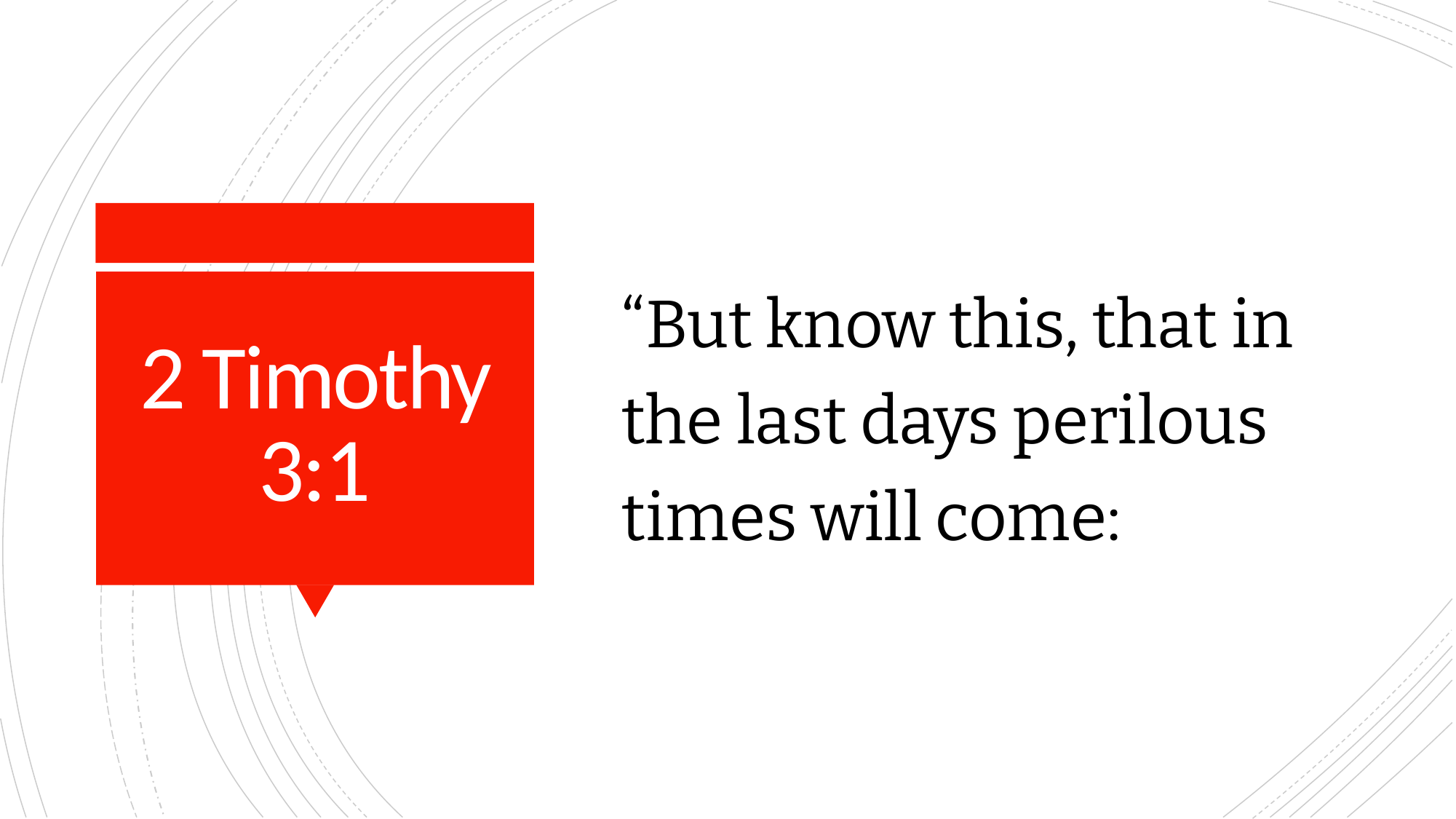

“But know this, that in the last days perilous times will come:
# 2 Timothy 3:1